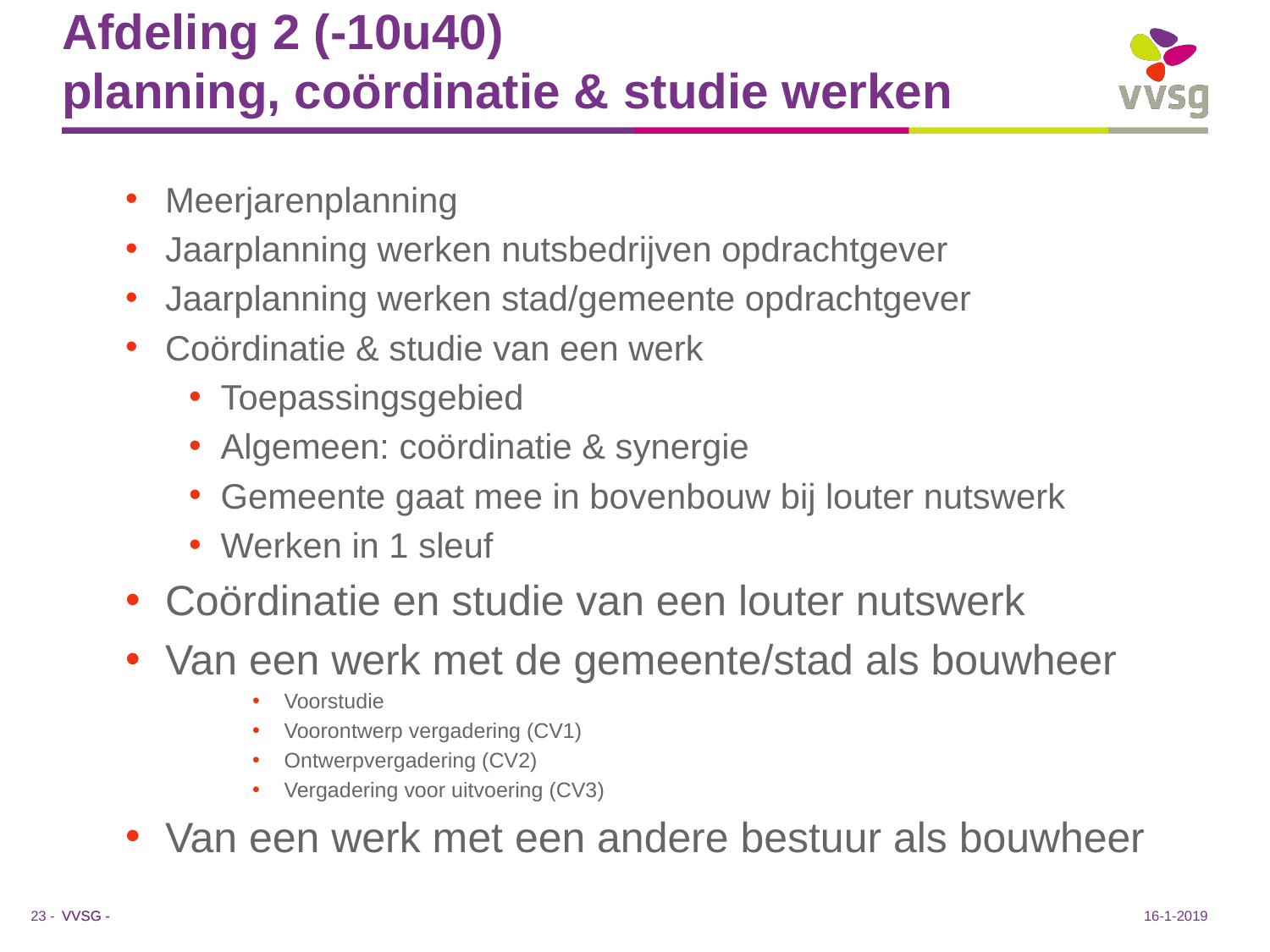

# Afdeling 2 (-10u40) planning, coördinatie & studie werken
Meerjarenplanning
Jaarplanning werken nutsbedrijven opdrachtgever
Jaarplanning werken stad/gemeente opdrachtgever
Coördinatie & studie van een werk
Toepassingsgebied
Algemeen: coördinatie & synergie
Gemeente gaat mee in bovenbouw bij louter nutswerk
Werken in 1 sleuf
Coördinatie en studie van een louter nutswerk
Van een werk met de gemeente/stad als bouwheer
Voorstudie
Voorontwerp vergadering (CV1)
Ontwerpvergadering (CV2)
Vergadering voor uitvoering (CV3)
Van een werk met een andere bestuur als bouwheer
16-1-2019
23 -